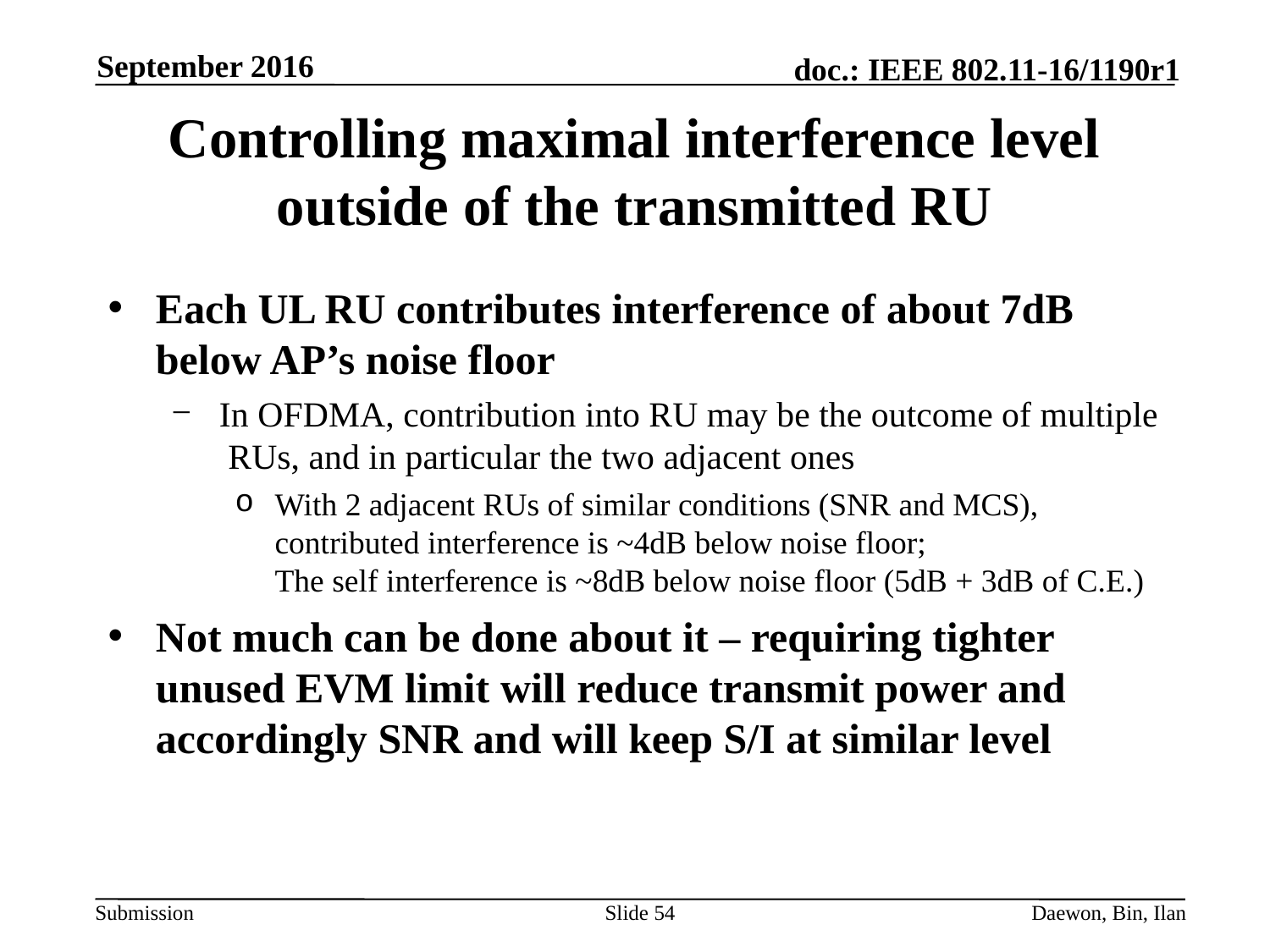

September 2016
# Controlling maximal interference level outside of the transmitted RU
Each UL RU contributes interference of about 7dB below AP’s noise floor
In OFDMA, contribution into RU may be the outcome of multiple  RUs, and in particular the two adjacent ones
With 2 adjacent RUs of similar conditions (SNR and MCS), contributed interference is ~4dB below noise floor;
The self interference is ~8dB below noise floor (5dB + 3dB of C.E.)
Not much can be done about it – requiring tighter unused EVM limit will reduce transmit power and accordingly SNR and will keep S/I at similar level
Slide 54
Daewon, Bin, Ilan